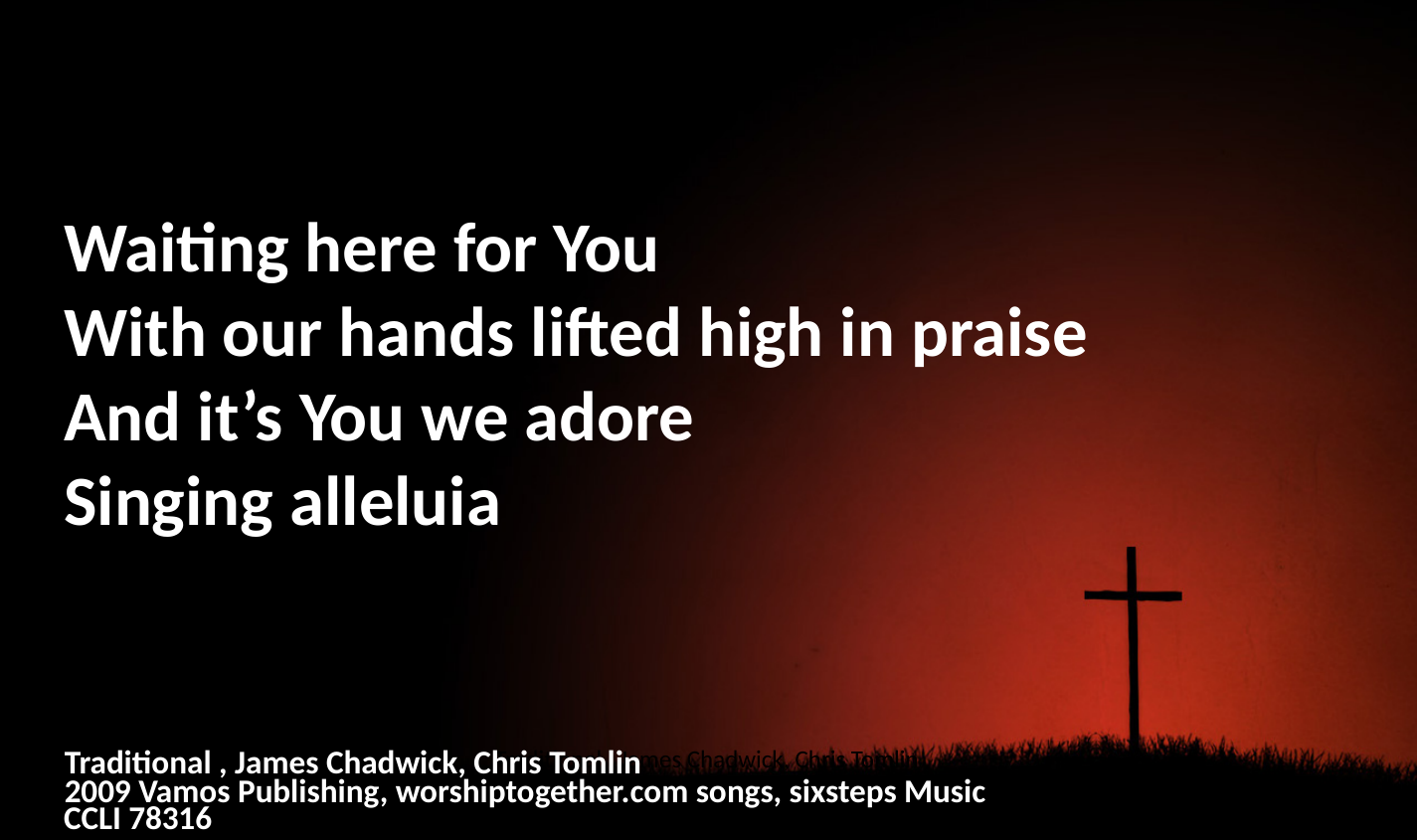

Waiting here for You
With our hands lifted high in praise
And it’s You we adore
Singing alleluia
Traditional , James Chadwick, Chris Tomlin
Traditional , James Chadwick, Chris Tomlin
2009 Vamos Publishing, worshiptogether.com songs, sixsteps Music
2009 Vamos Publishing, worshiptogether.com songs, sixsteps Music
CCLI 78316